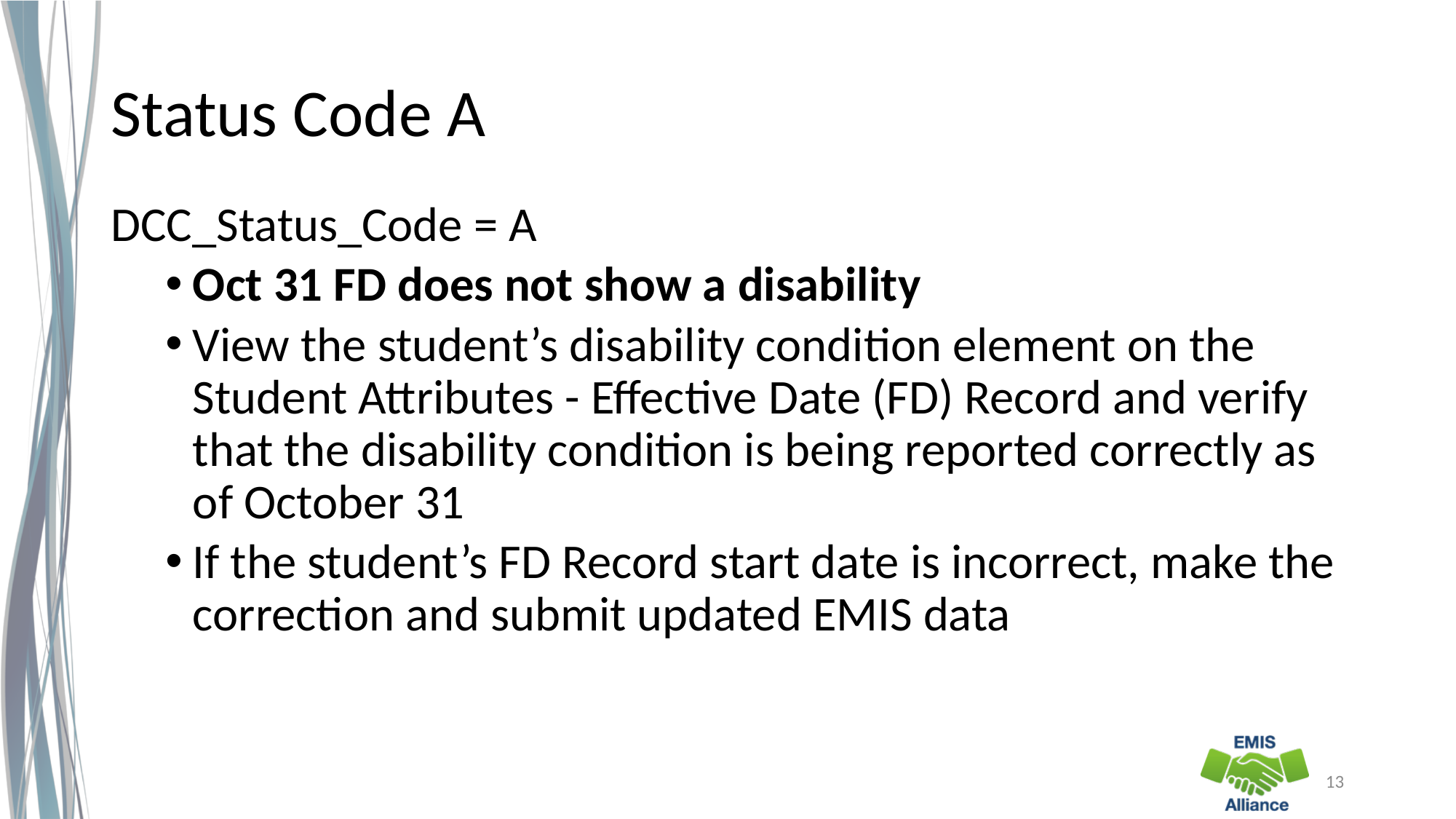

# Status Code A
DCC_Status_Code = A
Oct 31 FD does not show a disability
View the student’s disability condition element on the Student Attributes - Effective Date (FD) Record and verify that the disability condition is being reported correctly as of October 31
If the student’s FD Record start date is incorrect, make the correction and submit updated EMIS data
13